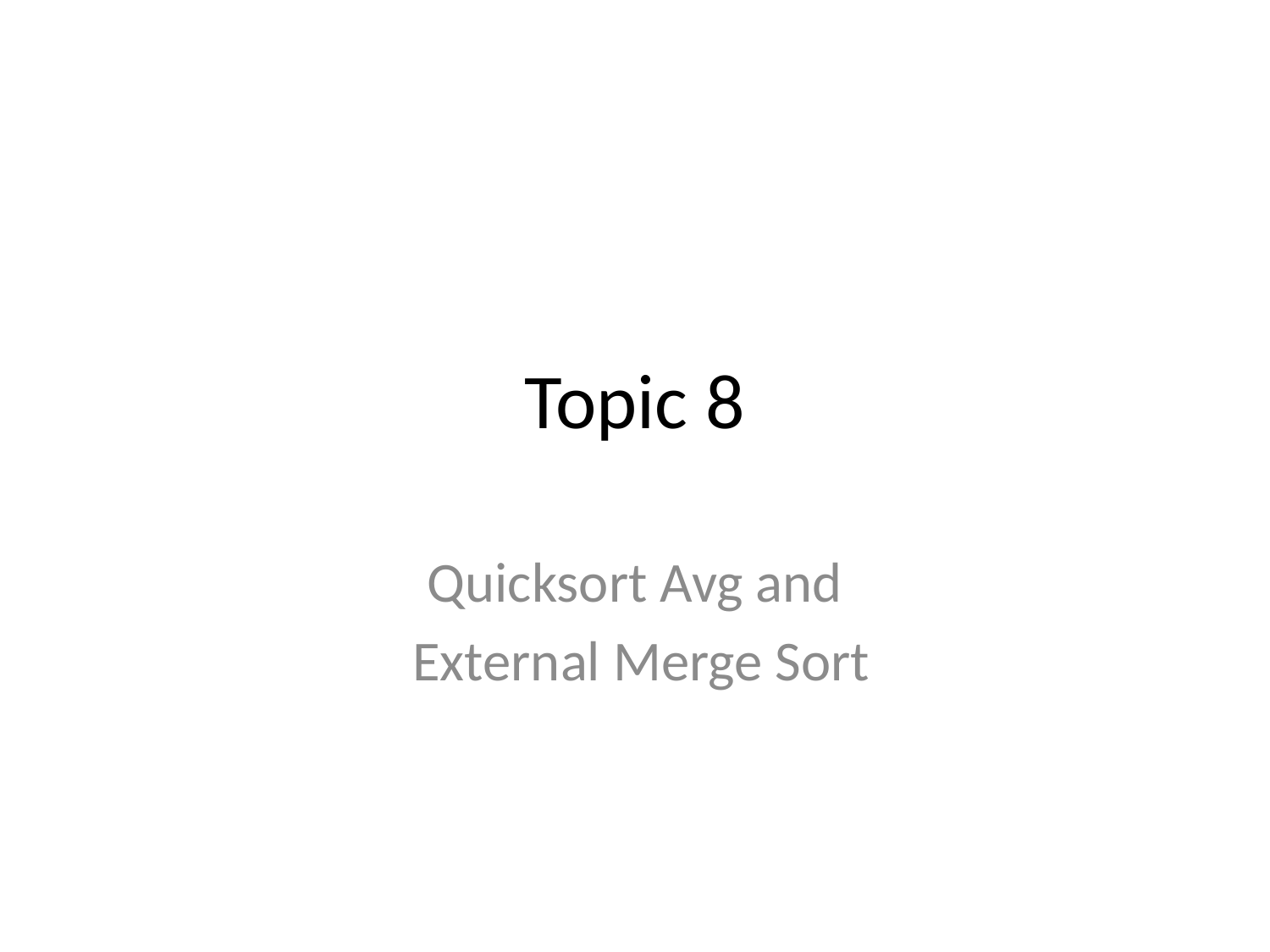

# Topic 8
Quicksort Avg and
 External Merge Sort